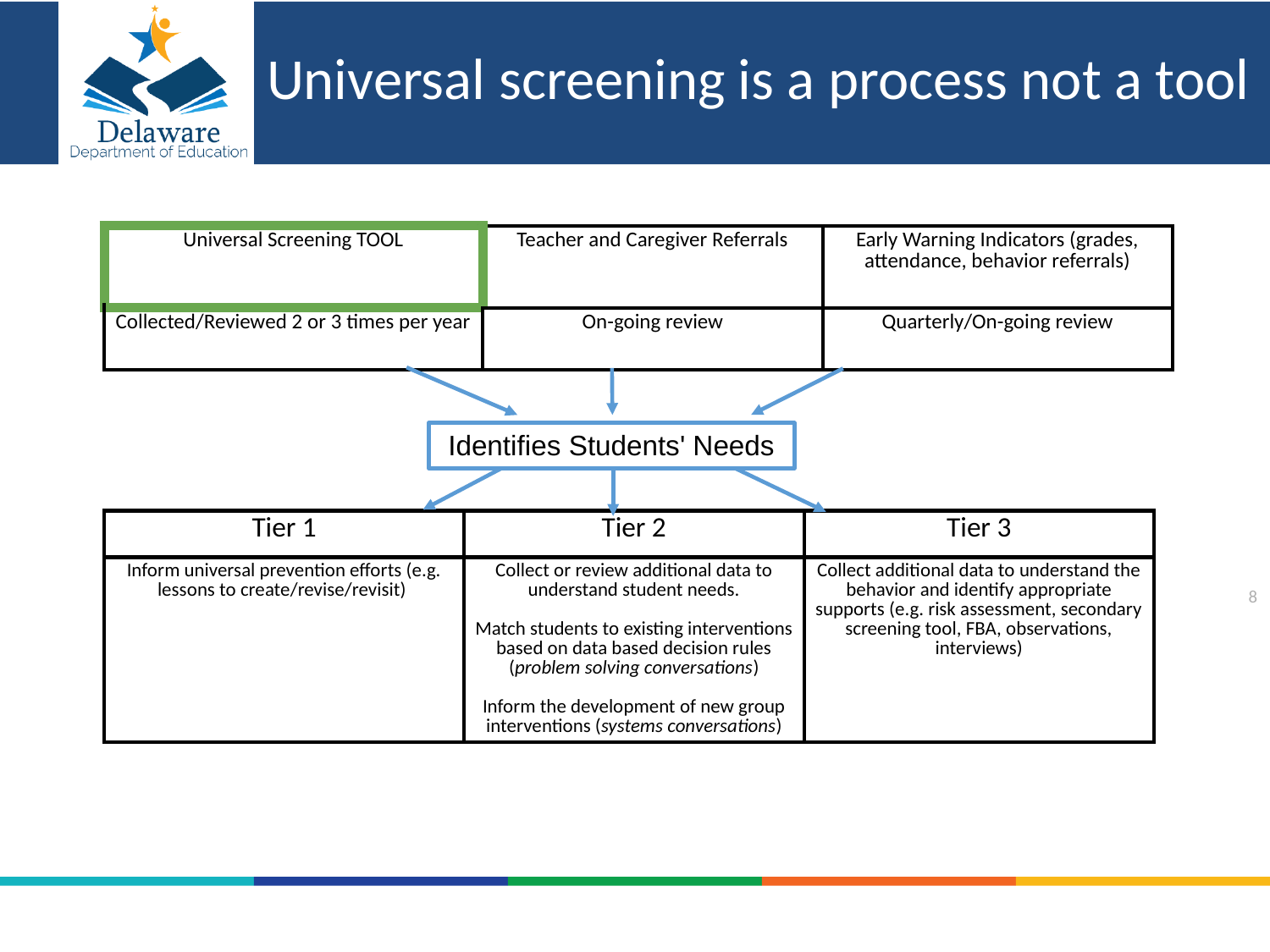

# Universal screening is a process not a tool
| Universal Screening TOOL | Teacher and Caregiver Referrals | Early Warning Indicators (grades, attendance, behavior referrals) |
| --- | --- | --- |
| Collected/Reviewed 2 or 3 times per year | On-going review | Quarterly/On-going review |
Identifies Students' Needs
| Tier 1 | Tier 2 | Tier 3 |
| --- | --- | --- |
| Inform universal prevention efforts (e.g. lessons to create/revise/revisit) | Collect or review additional data to understand student needs. Match students to existing interventions based on data based decision rules (problem solving conversations) Inform the development of new group interventions (systems conversations) | Collect additional data to understand the behavior and identify appropriate supports (e.g. risk assessment, secondary screening tool, FBA, observations, interviews) |
8